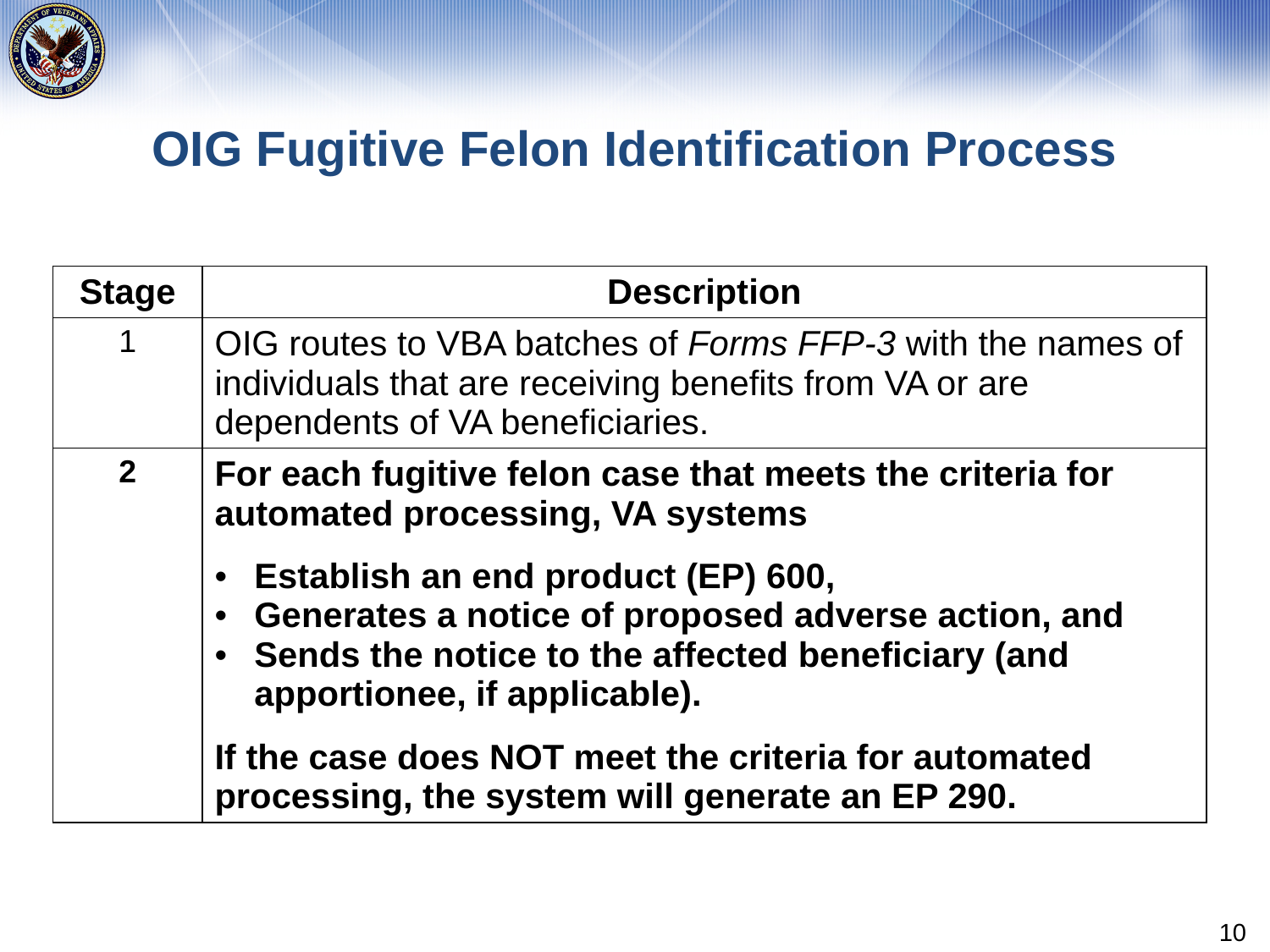

# OIG Fugitive Felon Identification Process
| Stage | Description |
| --- | --- |
| 1 | OIG routes to VBA batches of Forms FFP-3 with the names of individuals that are receiving benefits from VA or are dependents of VA beneficiaries. |
| 2 | For each fugitive felon case that meets the criteria for automated processing, VA systems Establish an end product (EP) 600, Generates a notice of proposed adverse action, and Sends the notice to the affected beneficiary (and apportionee, if applicable). If the case does NOT meet the criteria for automated processing, the system will generate an EP 290. |
10